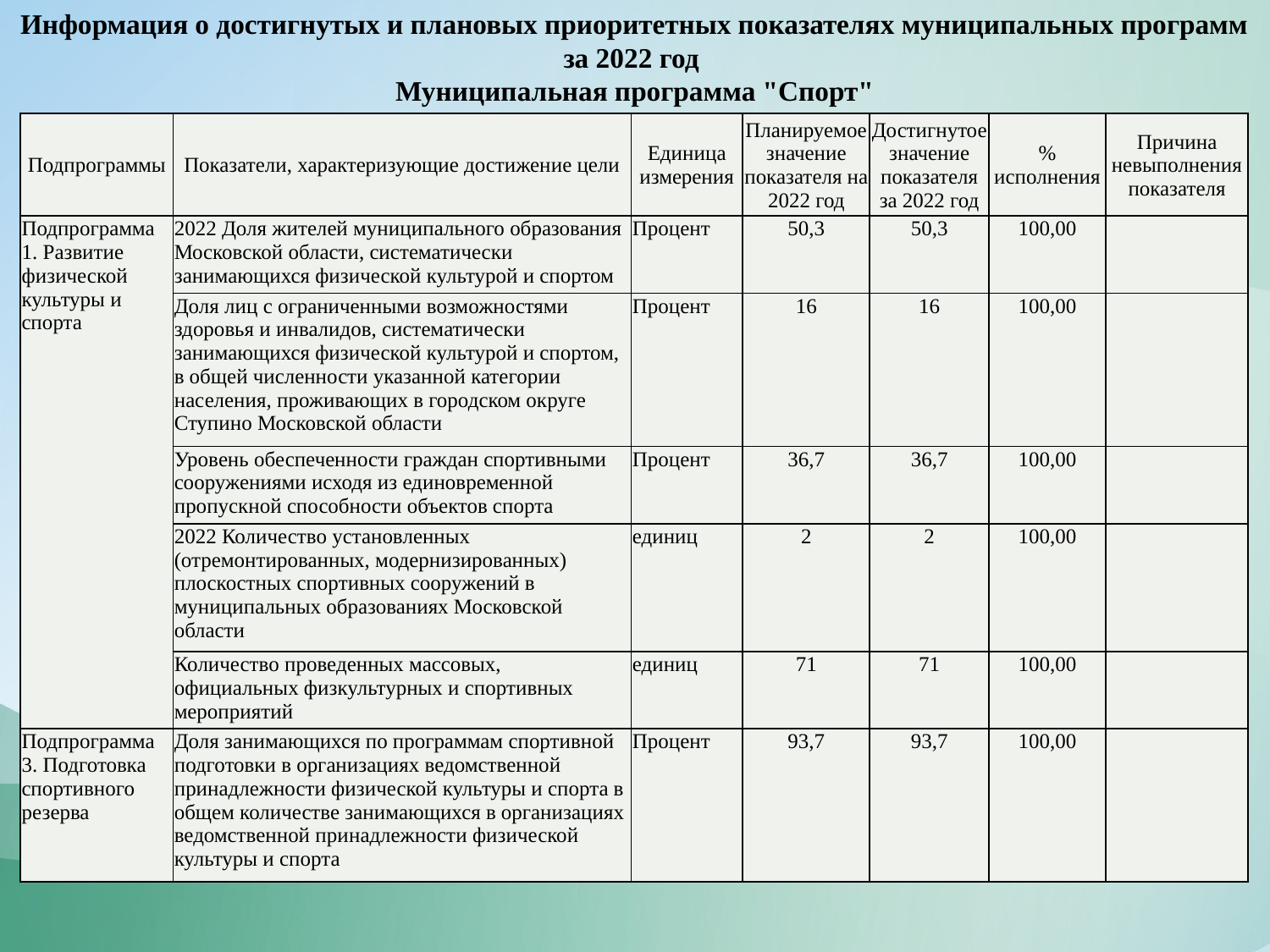

Информация о достигнутых и плановых приоритетных показателях муниципальных программ за 2022 год
Муниципальная программа "Спорт"
| Подпрограммы | Показатели, характеризующие достижение цели | Единица измерения | Планируемое значение показателя на 2022 год | Достигнутое значение показателя за 2022 год | % исполнения | Причина невыполнения показателя |
| --- | --- | --- | --- | --- | --- | --- |
| Подпрограмма 1. Развитие физической культуры и спорта | 2022 Доля жителей муниципального образования Московской области, систематически занимающихся физической культурой и спортом | Процент | 50,3 | 50,3 | 100,00 |  |
|  | Доля лиц с ограниченными возможностями здоровья и инвалидов, систематически занимающихся физической культурой и спортом, в общей численности указанной категории населения, проживающих в городском округе Ступино Московской области | Процент | 16 | 16 | 100,00 |  |
|  | Уровень обеспеченности граждан спортивными сооружениями исходя из единовременной пропускной способности объектов спорта | Процент | 36,7 | 36,7 | 100,00 |  |
|  | 2022 Количество установленных (отремонтированных, модернизированных) плоскостных спортивных сооружений в муниципальных образованиях Московской области | единиц | 2 | 2 | 100,00 |  |
|  | Количество проведенных массовых, официальных физкультурных и спортивных мероприятий | единиц | 71 | 71 | 100,00 |  |
| Подпрограмма 3. Подготовка спортивного резерва | Доля занимающихся по программам спортивной подготовки в организациях ведомственной принадлежности физической культуры и спорта в общем количестве занимающихся в организациях ведомственной принадлежности физической культуры и спорта | Процент | 93,7 | 93,7 | 100,00 |  |